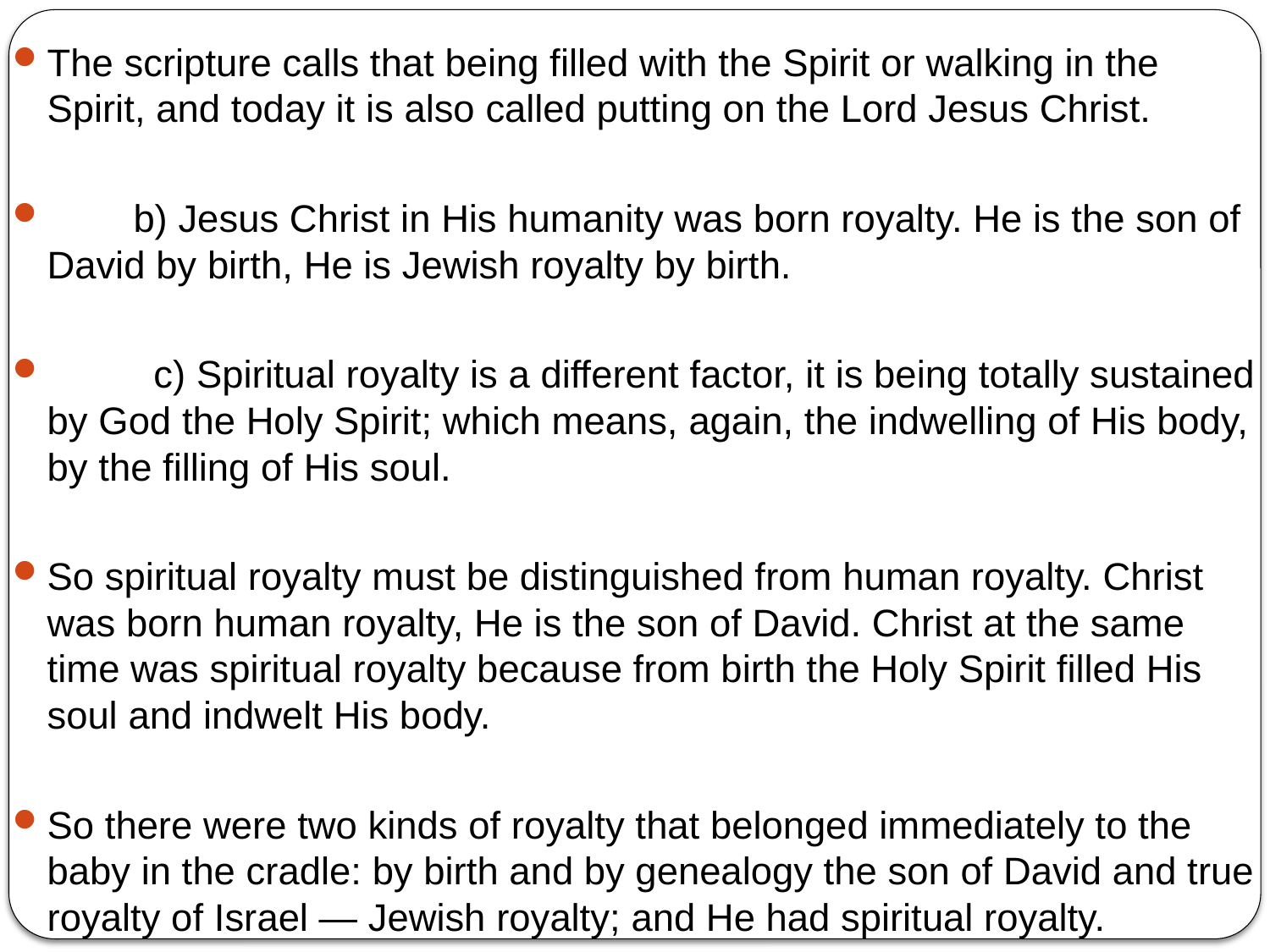

The scripture calls that being filled with the Spirit or walking in the Spirit, and today it is also called putting on the Lord Jesus Christ.

        b) Jesus Christ in His humanity was born royalty. He is the son of David by birth, He is Jewish royalty by birth.

	c) Spiritual royalty is a different factor, it is being totally sustained by God the Holy Spirit; which means, again, the indwelling of His body, by the filling of His soul.

So spiritual royalty must be distinguished from human royalty. Christ was born human royalty, He is the son of David. Christ at the same time was spiritual royalty because from birth the Holy Spirit filled His soul and indwelt His body.

So there were two kinds of royalty that belonged immediately to the baby in the cradle: by birth and by genealogy the son of David and true royalty of Israel — Jewish royalty; and He had spiritual royalty.